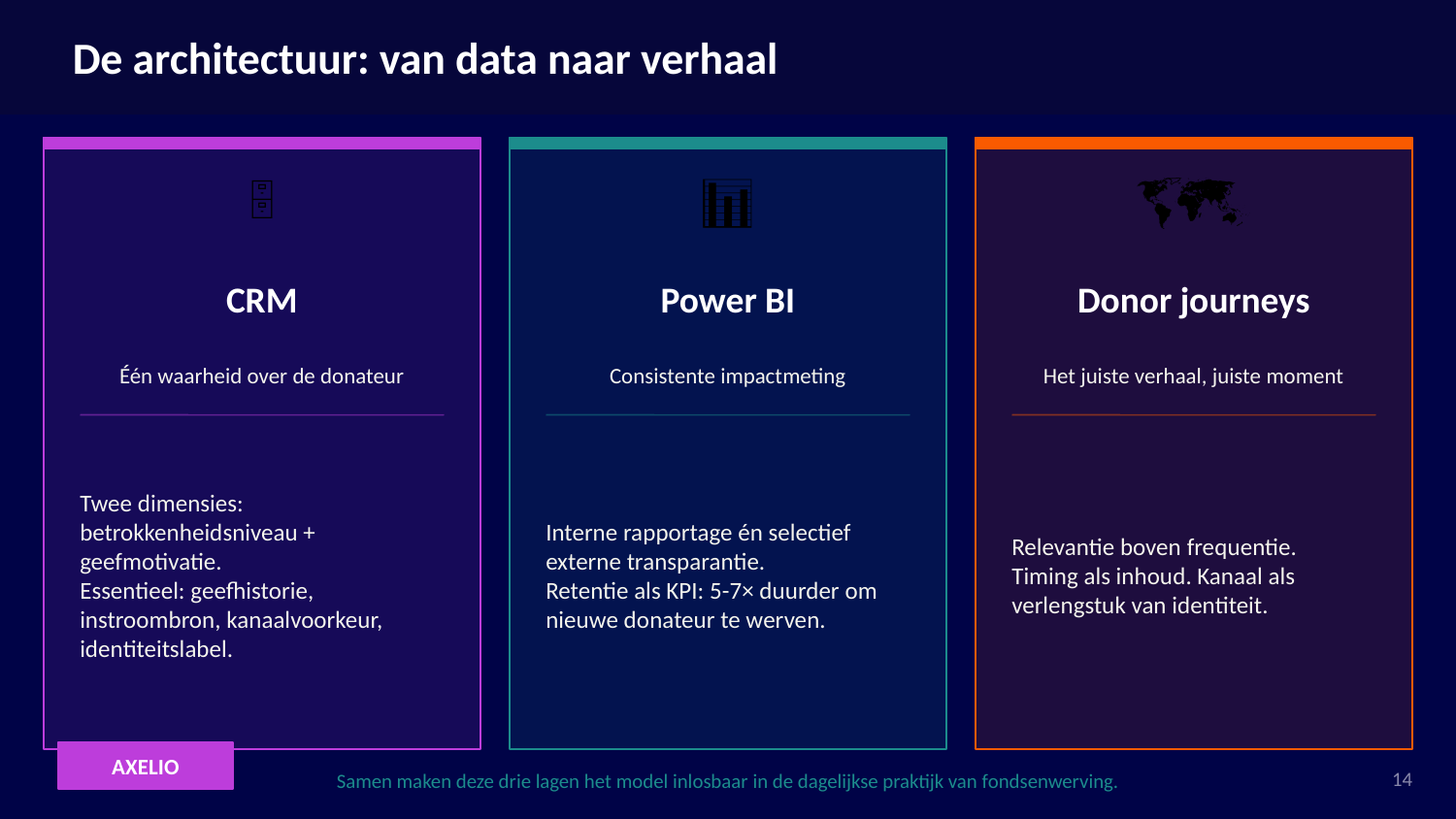

De architectuur: van data naar verhaal

🗄
📊
🗺
CRM
Power BI
Donor journeys
Één waarheid over de donateur
Consistente impactmeting
Het juiste verhaal, juiste moment

Twee dimensies: betrokkenheidsniveau + geefmotivatie.
Essentieel: geefhistorie, instroombron, kanaalvoorkeur, identiteitslabel.
Interne rapportage én selectief externe transparantie.
Retentie als KPI: 5-7× duurder om nieuwe donateur te werven.
Relevantie boven frequentie.
Timing als inhoud. Kanaal als verlengstuk van identiteit.

AXELIO
14
Samen maken deze drie lagen het model inlosbaar in de dagelijkse praktijk van fondsenwerving.